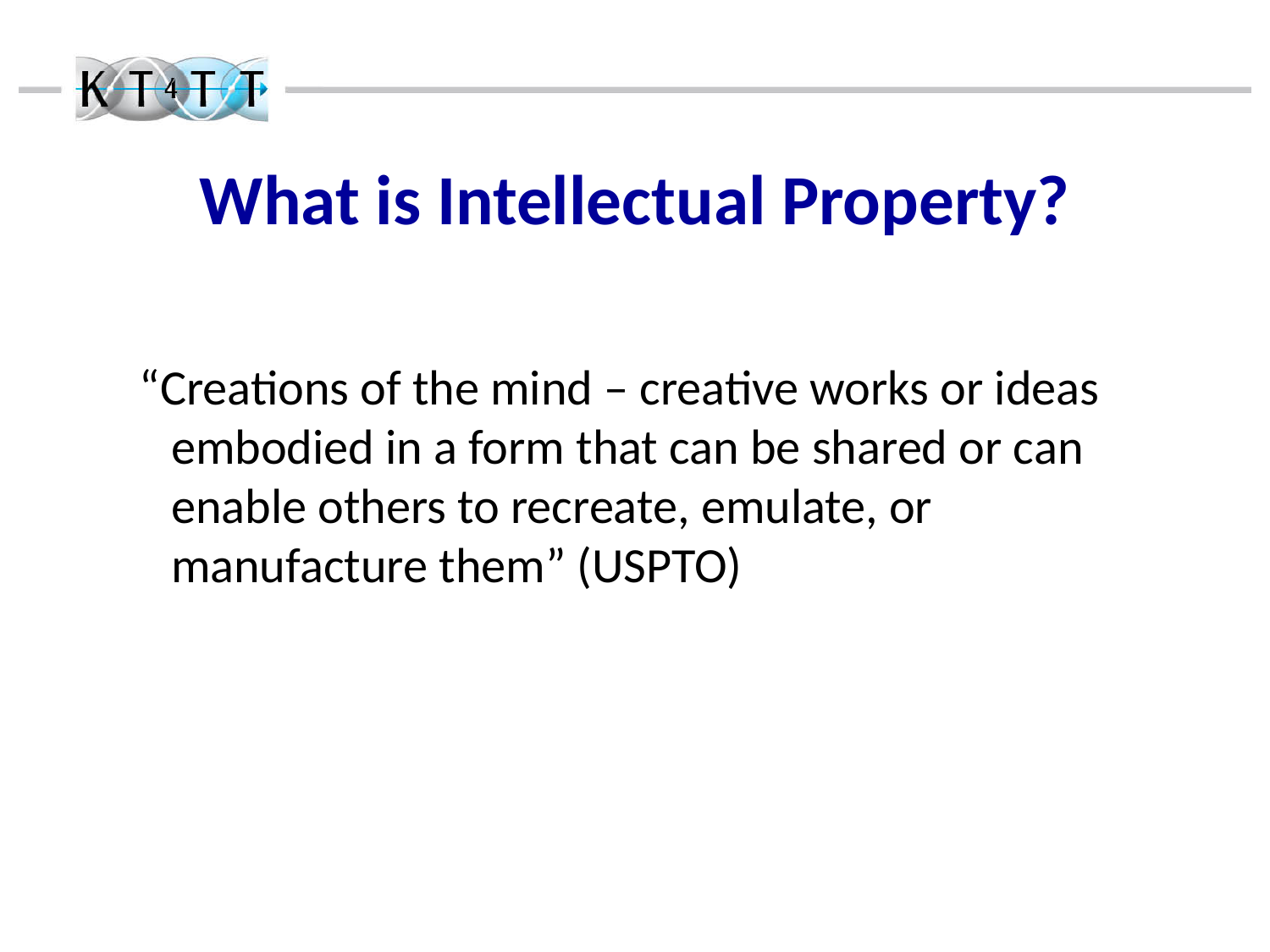

# What is Intellectual Property?
“Creations of the mind – creative works or ideas embodied in a form that can be shared or can enable others to recreate, emulate, or manufacture them” (USPTO)